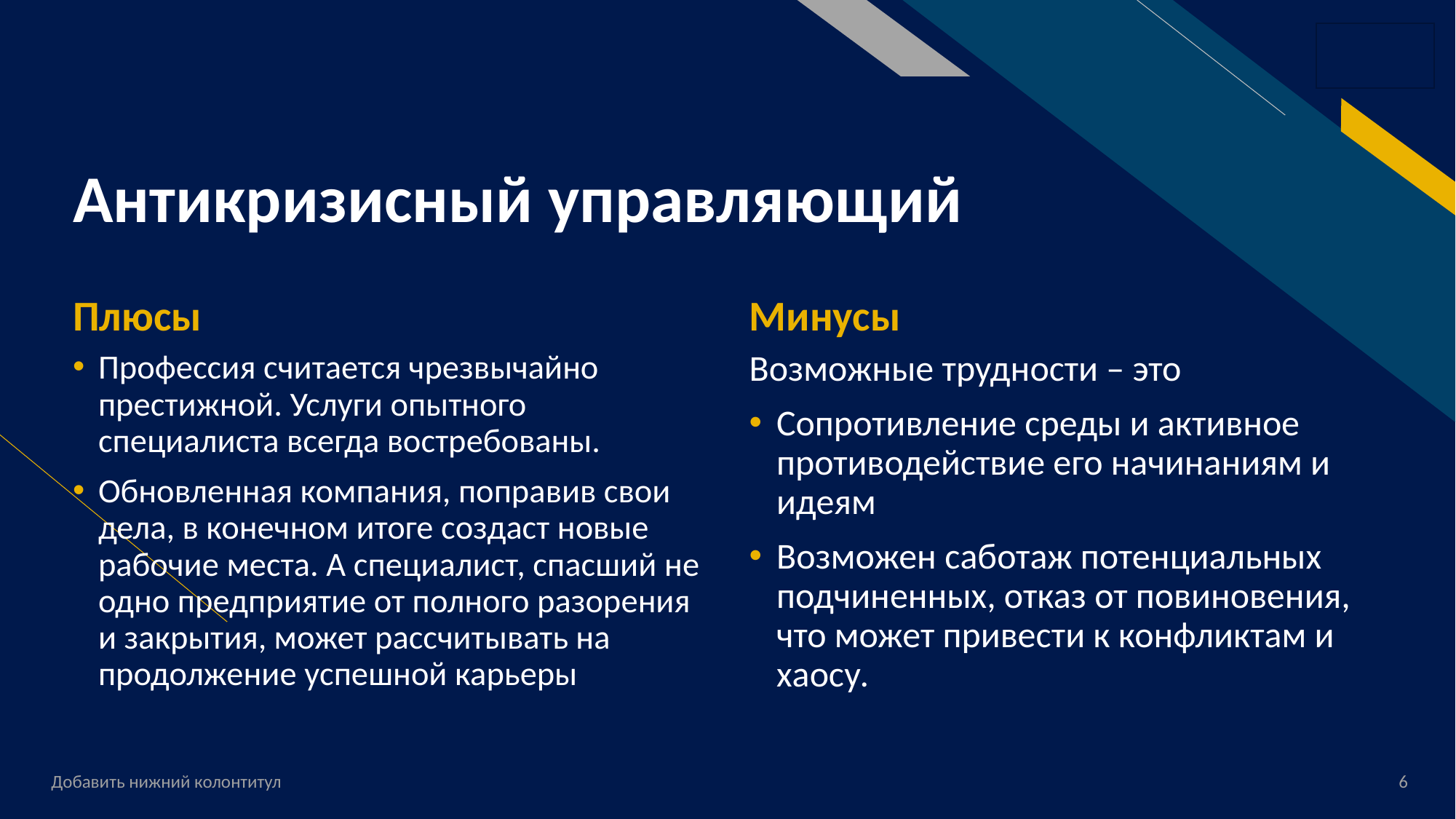

# Антикризисный управляющий
Плюсы
Минусы
Профессия считается чрезвычайно престижной. Услуги опытного специалиста всегда востребованы.
Обновленная компания, поправив свои дела, в конечном итоге создаст новые рабочие места. А специалист, спасший не одно предприятие от полного разорения и закрытия, может рассчитывать на продолжение успешной карьеры
Возможные трудности – это
Сопротивление среды и активное противодействие его начинаниям и идеям
Возможен саботаж потенциальных подчиненных, отказ от повиновения, что может привести к конфликтам и хаосу.
Добавить нижний колонтитул
6